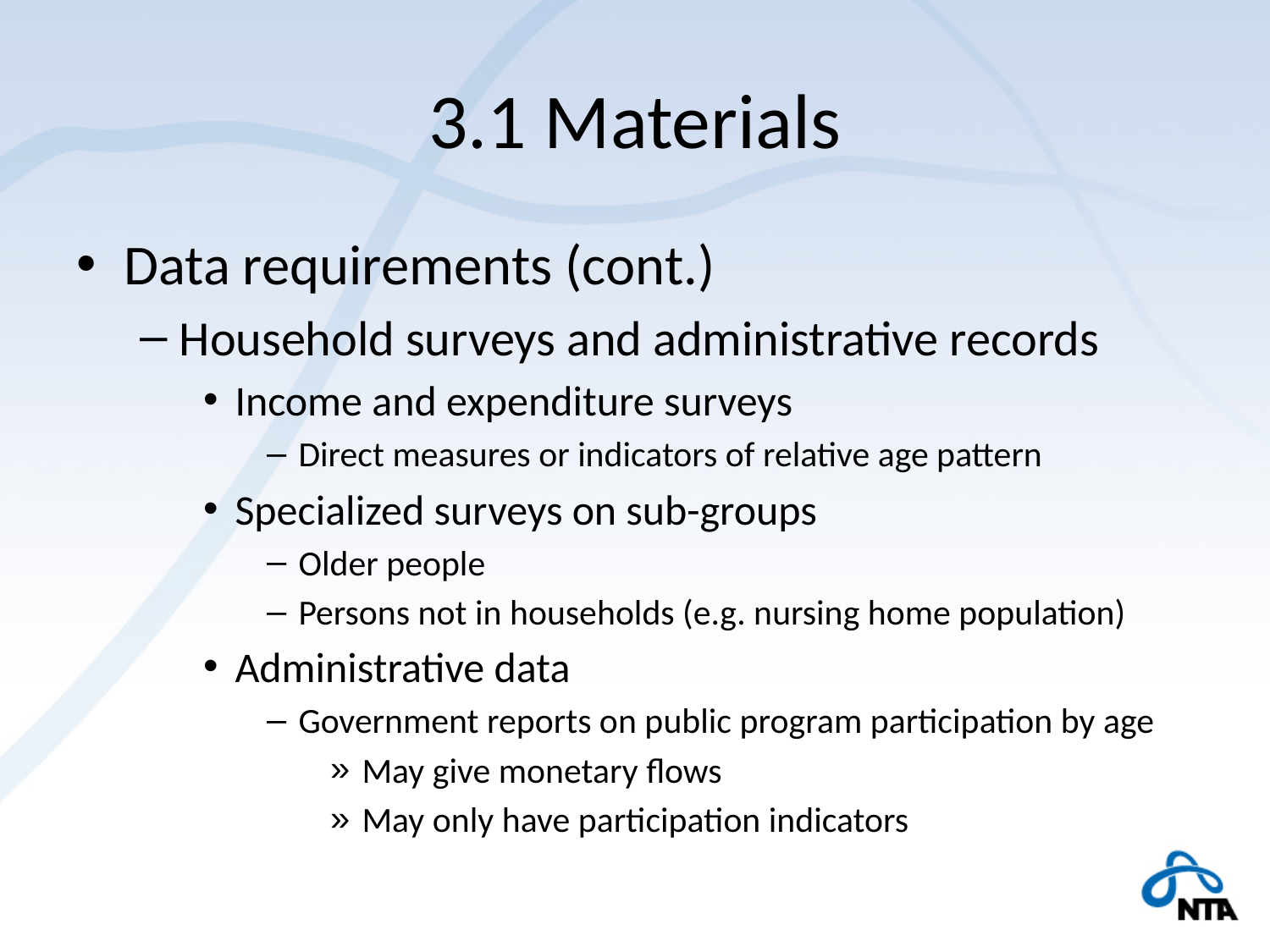

# 3.1 Materials
Data requirements (cont.)
Household surveys and administrative records
Income and expenditure surveys
Direct measures or indicators of relative age pattern
Specialized surveys on sub-groups
Older people
Persons not in households (e.g. nursing home population)
Administrative data
Government reports on public program participation by age
May give monetary flows
May only have participation indicators